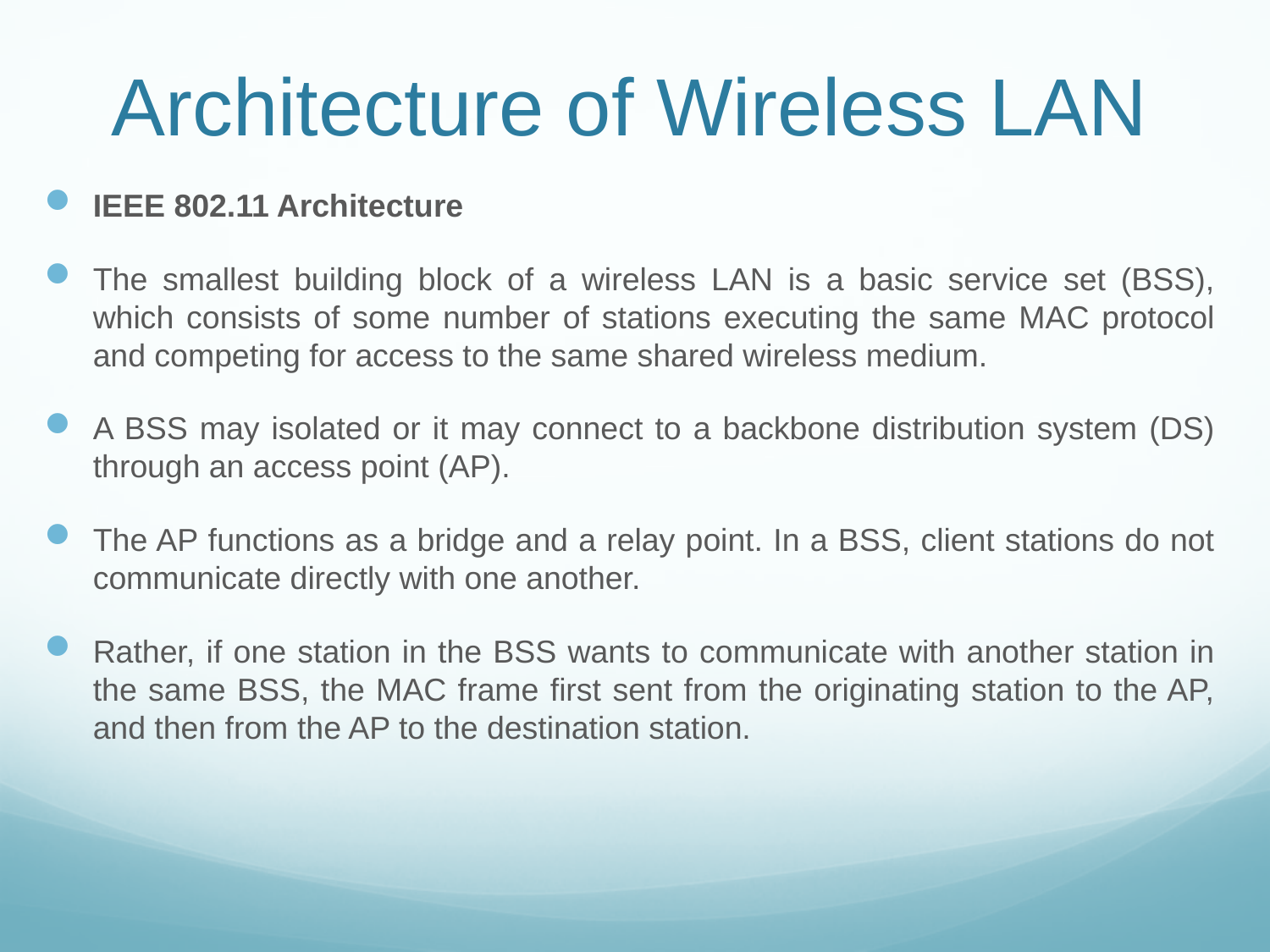

# Architecture of Wireless LAN

IEEE 802.11 Architecture
The smallest building block of a wireless LAN is a basic service set (BSS), which consists of some number of stations executing the same MAC protocol and competing for access to the same shared wireless medium.
A BSS may isolated or it may connect to a backbone distribution system (DS) through an access point (AP).
The AP functions as a bridge and a relay point. In a BSS, client stations do not communicate directly with one another.
Rather, if one station in the BSS wants to communicate with another station in the same BSS, the MAC frame first sent from the originating station to the AP, and then from the AP to the destination station.